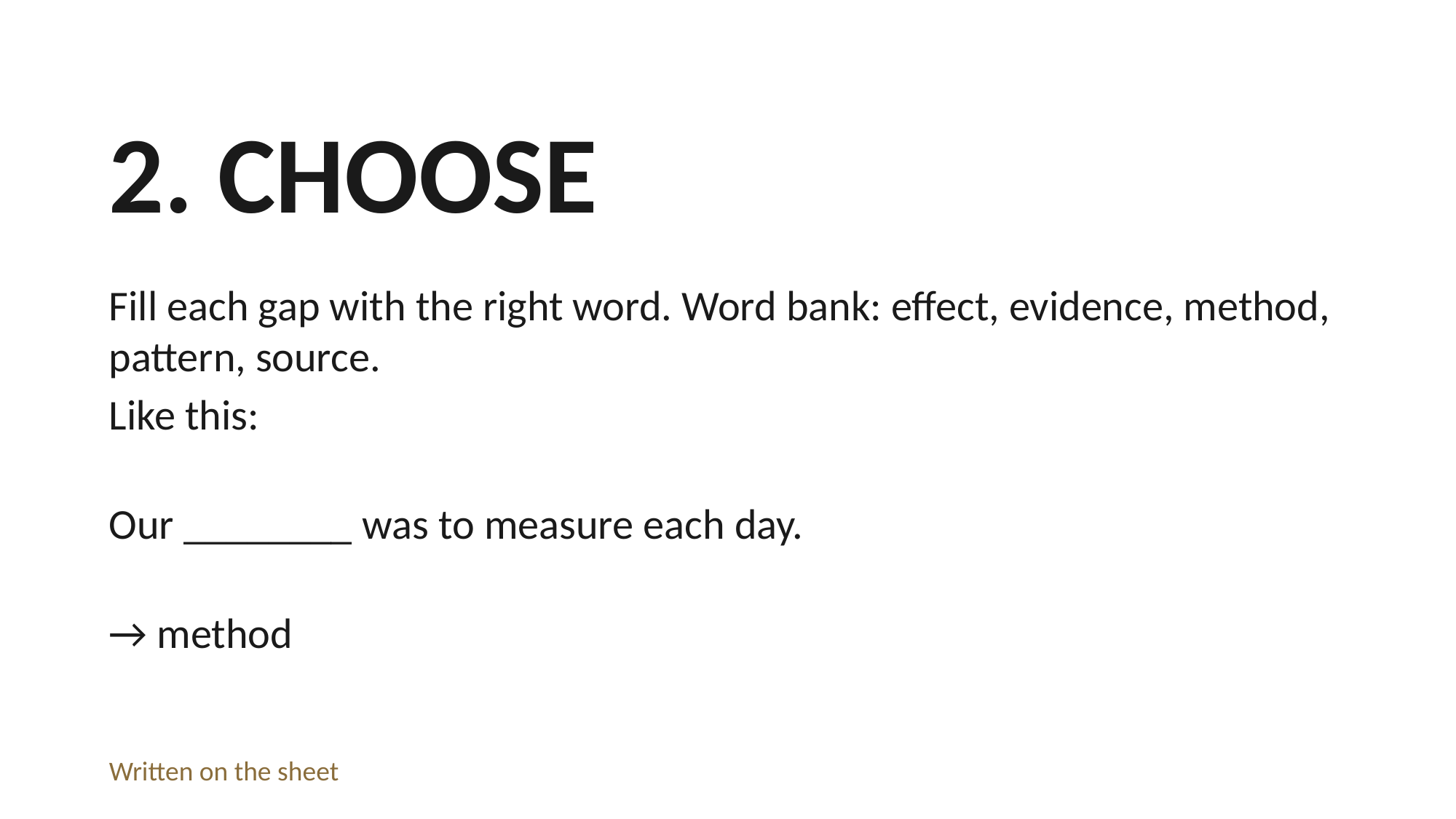

2. CHOOSE
Fill each gap with the right word. Word bank: effect, evidence, method, pattern, source.
Like this:
Our ________ was to measure each day.
→ method
Written on the sheet